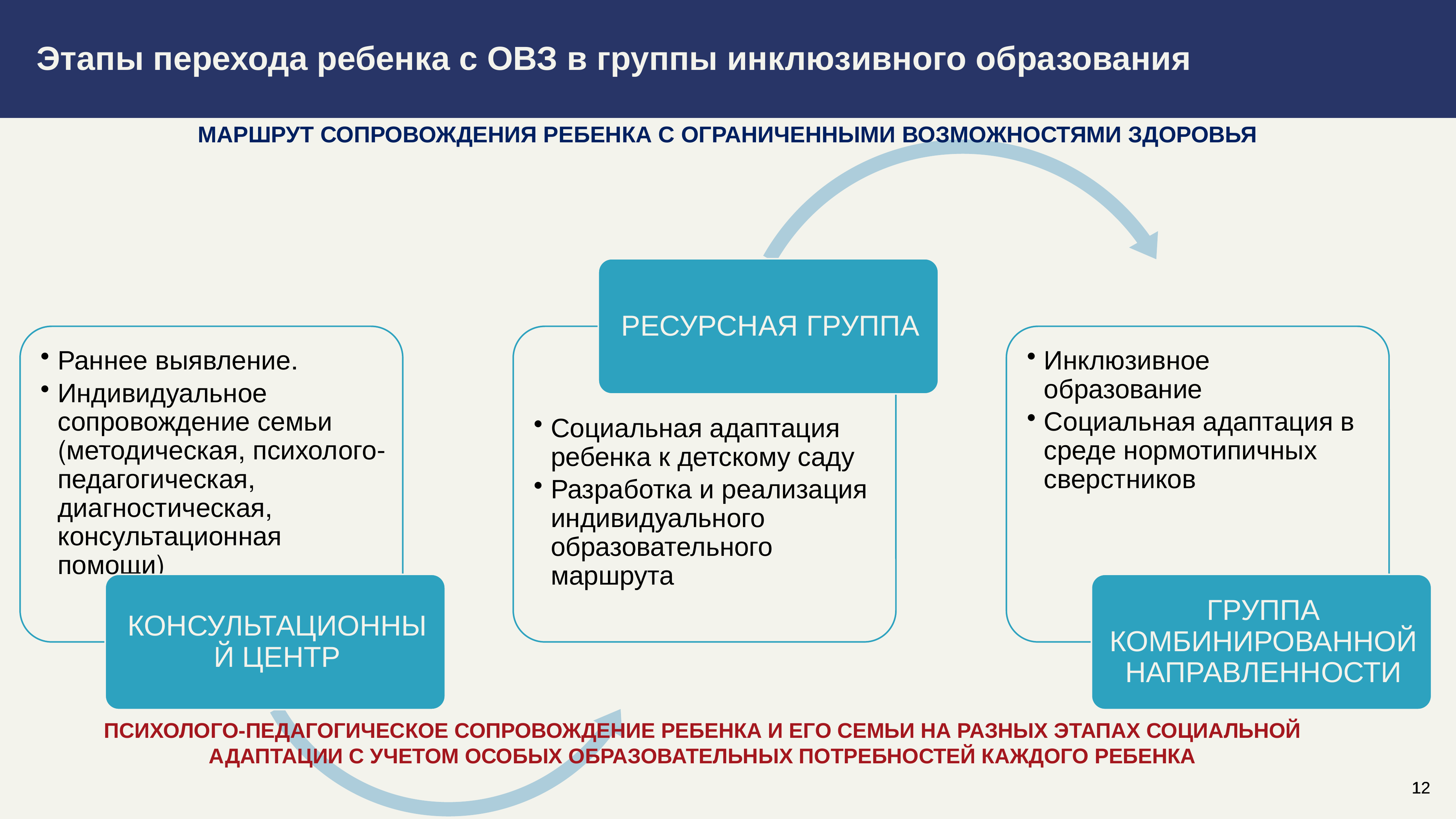

Этапы перехода ребенка с ОВЗ в группы инклюзивного образования
МАРШРУТ СОПРОВОЖДЕНИЯ РЕБЕНКА С ОГРАНИЧЕННЫМИ ВОЗМОЖНОСТЯМИ ЗДОРОВЬЯ
Раннее выявление.
Индивидуальное сопровождение семьи (методическая, психолого-педагогическая, диагностическая, консультационная помощи)
КОНСУЛЬТАЦИОННЫЙ ЦЕНТР
Социальная адаптация ребенка к детскому саду
Разработка и реализация индивидуального образовательного маршрута

РЕСУРСНАЯ ГРУППА
Инклюзивное образование
Социальная адаптация в среде нормотипичных сверстников
ГРУППА КОМБИНИРОВАННОЙ НАПРАВЛЕННОСТИ
ПСИХОЛОГО-ПЕДАГОГИЧЕСКОЕ СОПРОВОЖДЕНИЕ РЕБЕНКА И ЕГО СЕМЬИ НА РАЗНЫХ ЭТАПАХ СОЦИАЛЬНОЙ АДАПТАЦИИ С УЧЕТОМ ОСОБЫХ ОБРАЗОВАТЕЛЬНЫХ ПОТРЕБНОСТЕЙ КАЖДОГО РЕБЕНКА
12
12